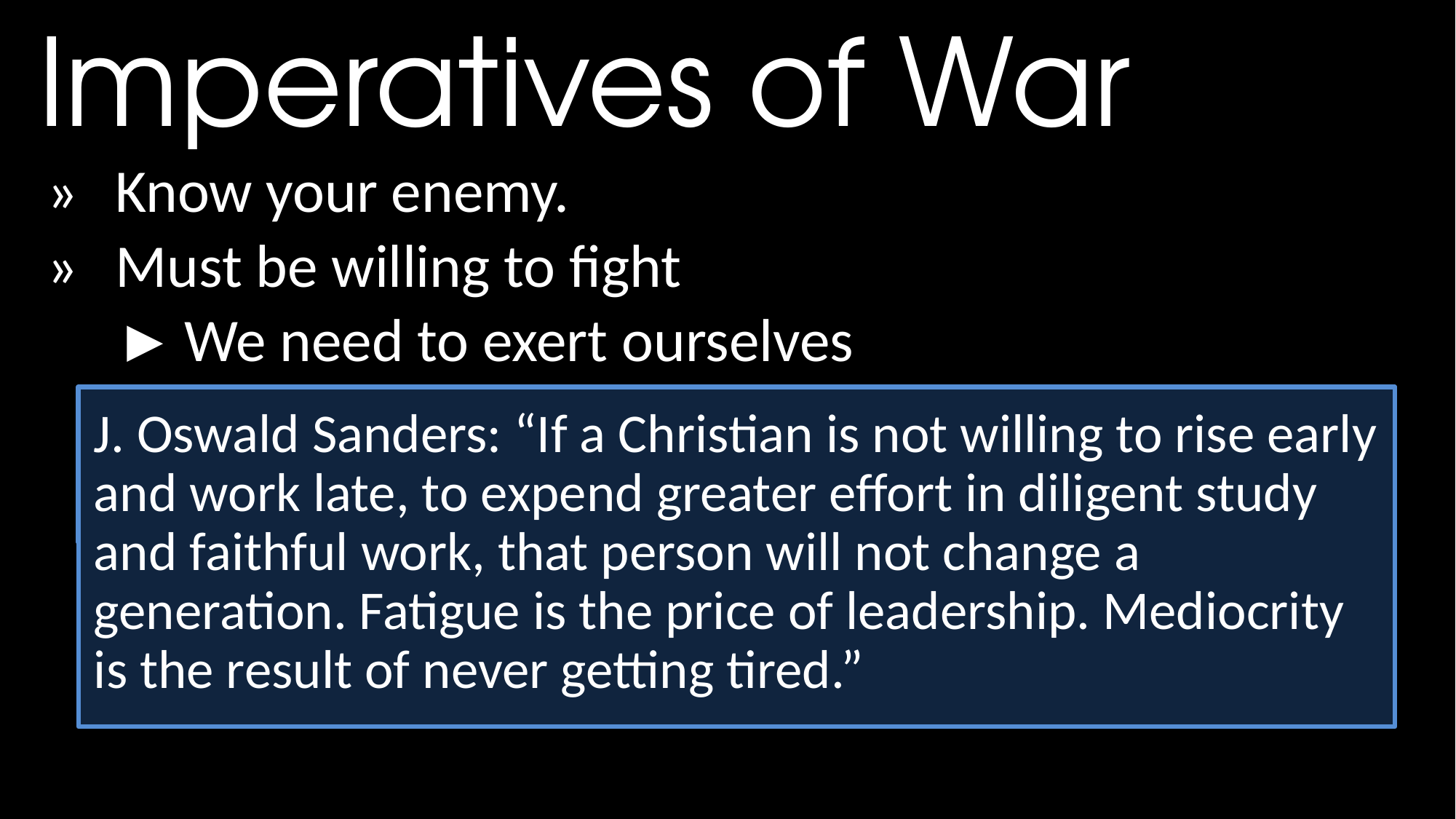

Imperatives of War
»	Know your enemy.
»	Must be willing to fight
►	We need to exert ourselves

John 4:6: Jacob’s well was there, and Jesus, tired as he was from the journey, sat down by the well.
J. Oswald Sanders: “If a Christian is not willing to rise early and work late, to expend greater effort in diligent study and faithful work, that person will not change a generation. Fatigue is the price of leadership. Mediocrity is the result of never getting tired.”